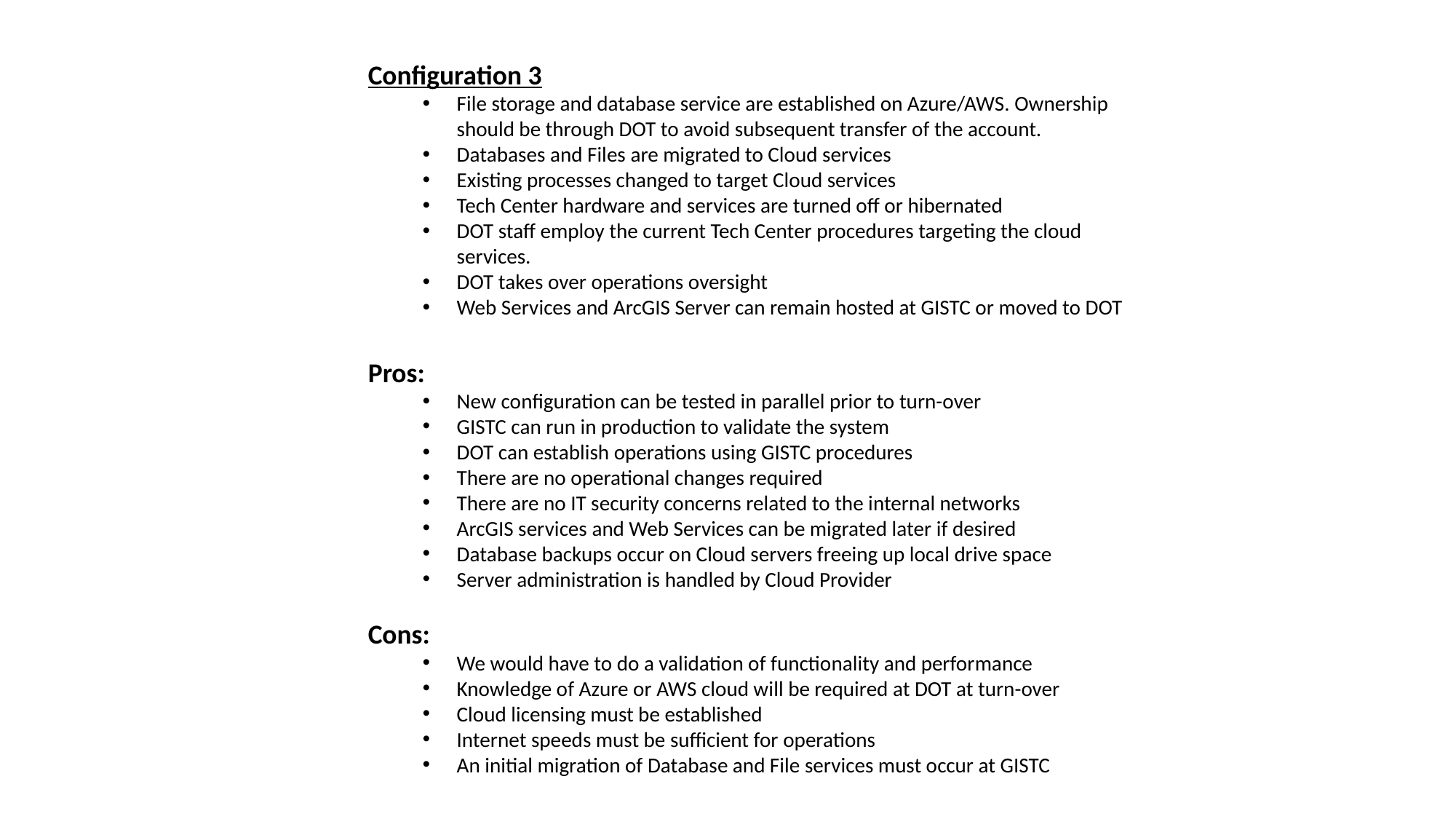

Configuration 3
File storage and database service are established on Azure/AWS. Ownership should be through DOT to avoid subsequent transfer of the account.
Databases and Files are migrated to Cloud services
Existing processes changed to target Cloud services
Tech Center hardware and services are turned off or hibernated
DOT staff employ the current Tech Center procedures targeting the cloud services.
DOT takes over operations oversight
Web Services and ArcGIS Server can remain hosted at GISTC or moved to DOT
Pros:
New configuration can be tested in parallel prior to turn-over
GISTC can run in production to validate the system
DOT can establish operations using GISTC procedures
There are no operational changes required
There are no IT security concerns related to the internal networks
ArcGIS services and Web Services can be migrated later if desired
Database backups occur on Cloud servers freeing up local drive space
Server administration is handled by Cloud Provider

Cons:
We would have to do a validation of functionality and performance
Knowledge of Azure or AWS cloud will be required at DOT at turn-over
Cloud licensing must be established
Internet speeds must be sufficient for operations
An initial migration of Database and File services must occur at GISTC